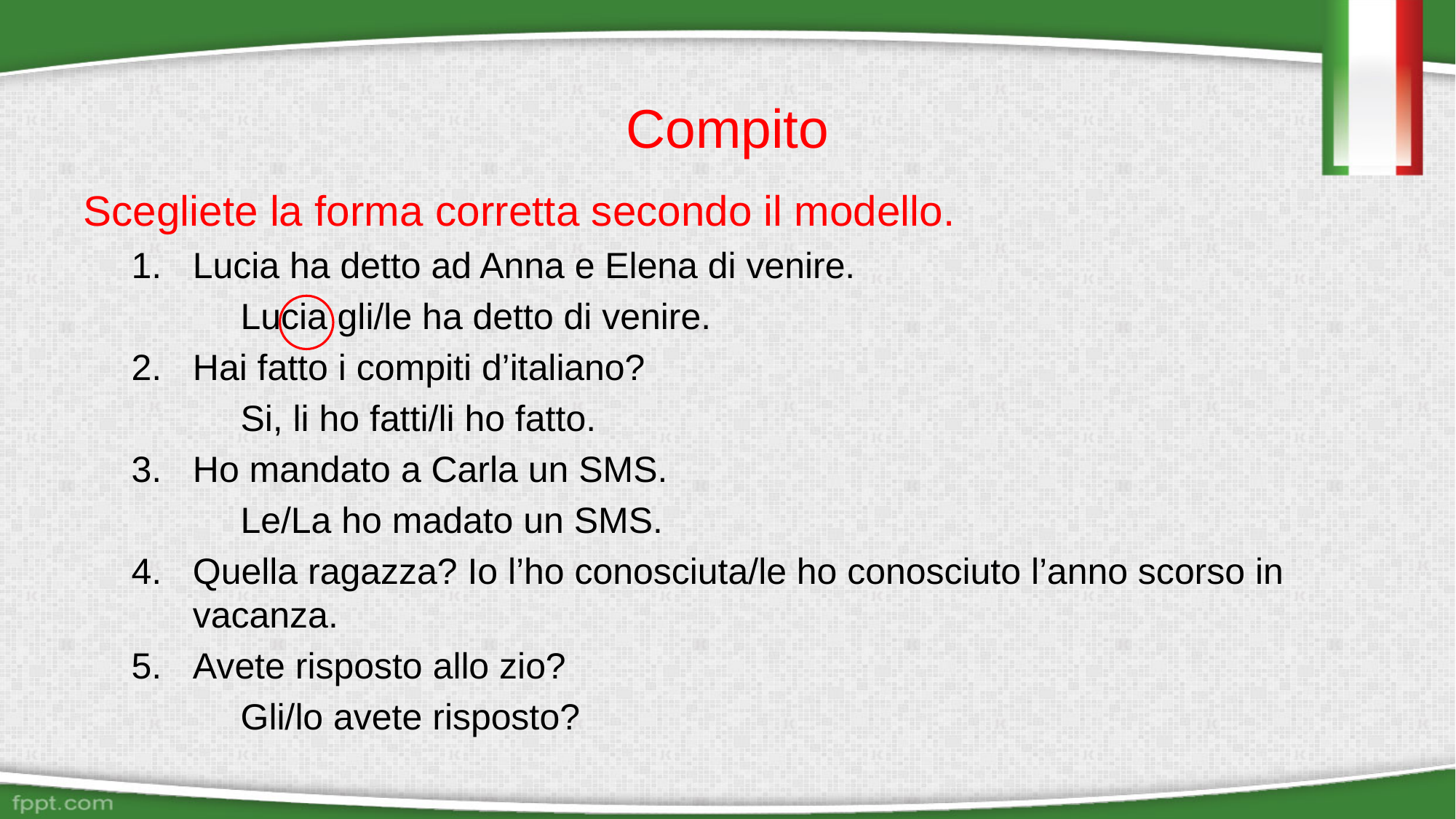

# Compito
Scegliete la forma cоrretta secondo il modello.
Lucia ha detto ad Anna e Elena di venire.
	Lucia gli/le ha detto di venire.
Hai fatto i compiti d’italiano?
	Si, li ho fatti/li ho fatto.
Ho mandato a Carla un SMS.
	Le/La ho madato un SMS.
Quella ragazza? Io l’ho conosciuta/le ho conosciuto l’anno scorso in vacanza.
Avete risposto allo zio?
	Gli/lo avete risposto?